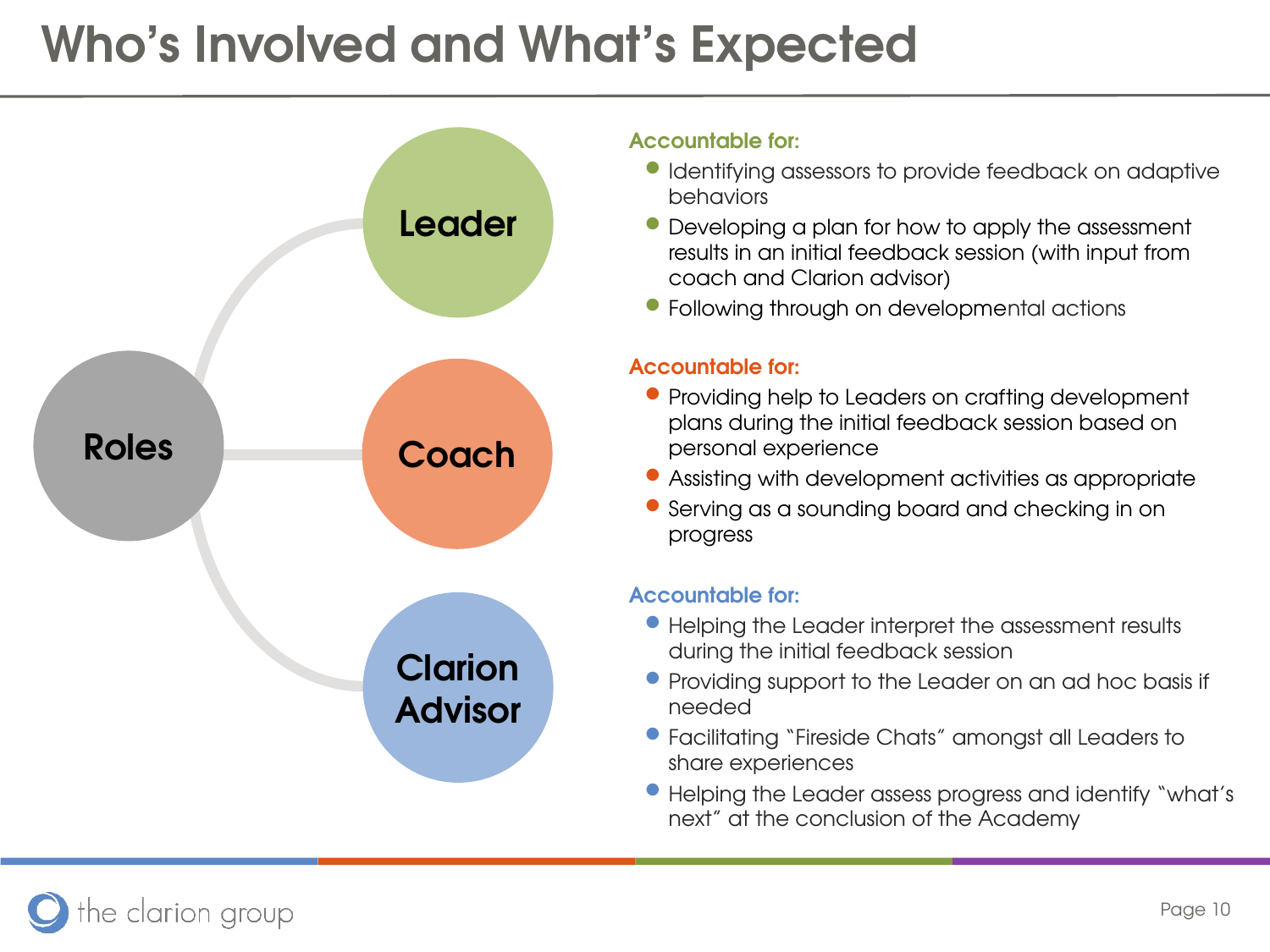

# Who’s Involved and What’s Expected
Accountable for:
Identifying assessors to provide feedback on adaptive behaviors
Developing a plan for how to apply the assessment results in an initial feedback session (with input from coach and Clarion advisor)
Following through on developmental actions
Leader

Accountable for:
Providing help to Leaders on crafting development plans during the initial feedback session based on personal experience
Assisting with development activities as appropriate
Serving as a sounding board and checking in on progress
Roles
Coach
Accountable for:
Helping the Leader interpret the assessment results during the initial feedback session
Providing support to the Leader on an ad hoc basis if needed
Facilitating “Fireside Chats” amongst all Leaders to share experiences
Helping the Leader assess progress and identify “what’s next” at the conclusion of the Academy
Clarion Advisor